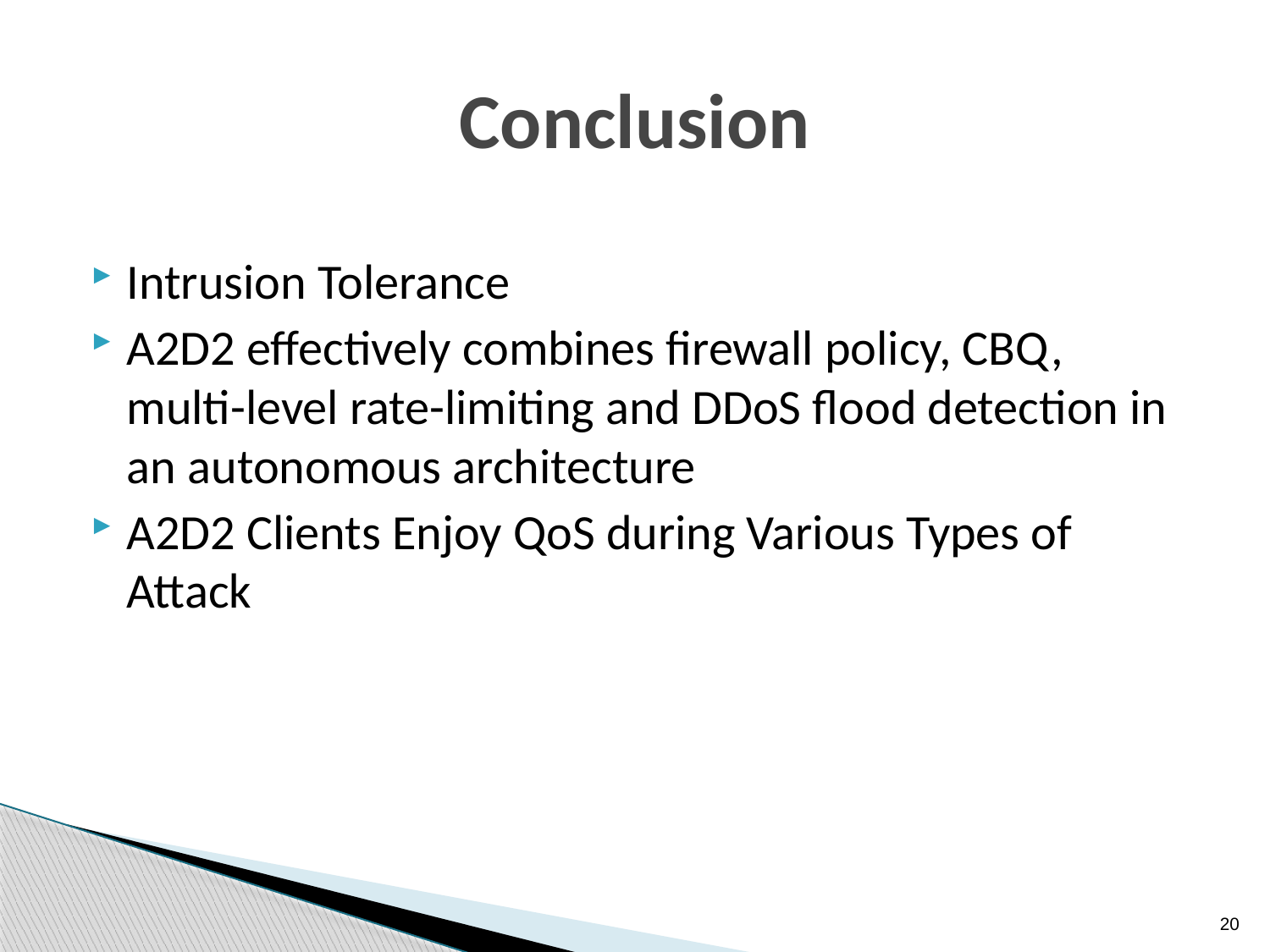

# Conclusion
Intrusion Tolerance
A2D2 effectively combines firewall policy, CBQ, multi-level rate-limiting and DDoS flood detection in an autonomous architecture
A2D2 Clients Enjoy QoS during Various Types of Attack
20